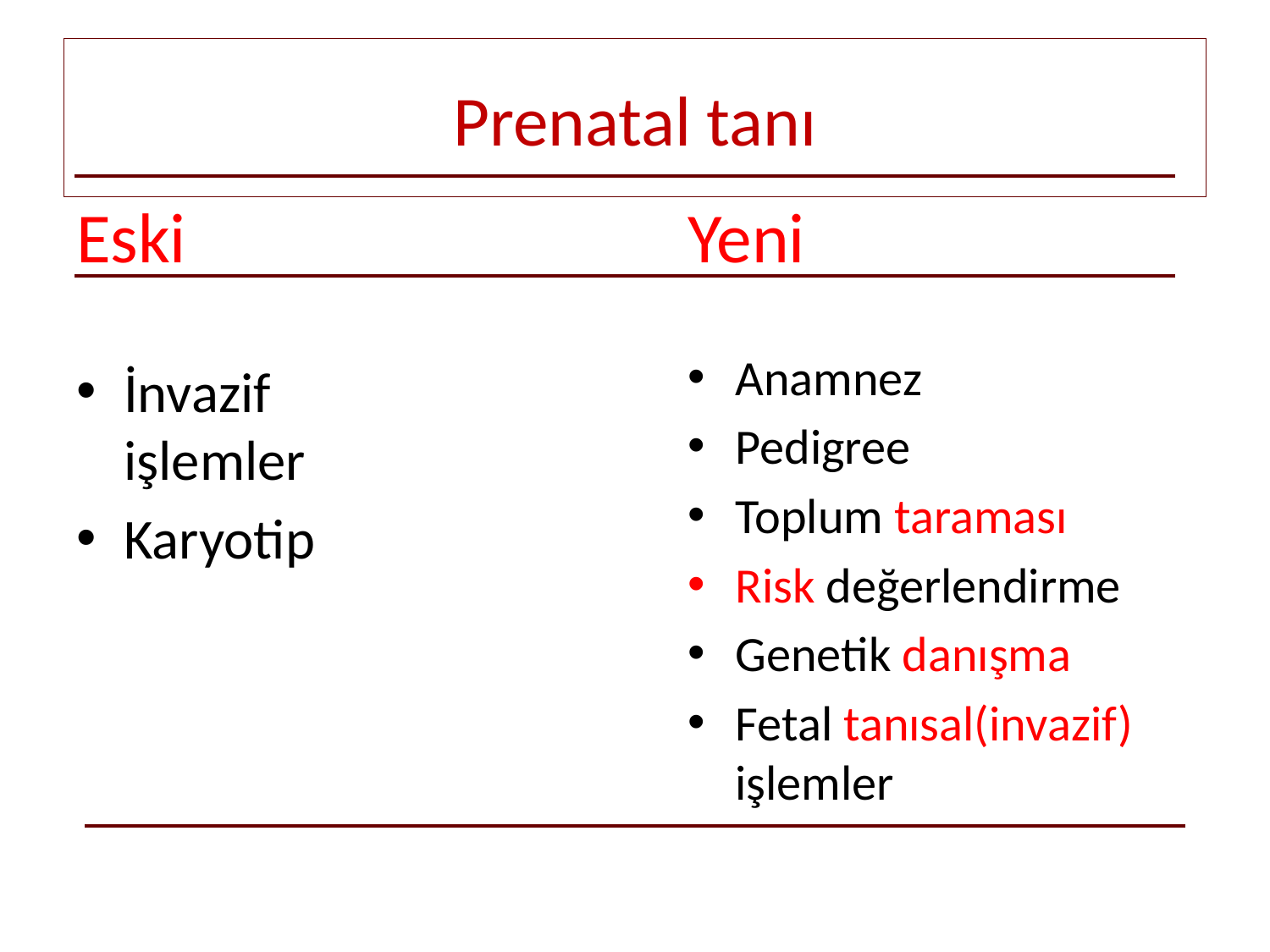

# Prenatal tanı
Eski
İnvazif işlemler
Karyotip

Yeni
Anamnez
Pedigree
Toplum taraması
Risk değerlendirme
Genetik danışma
Fetal tanısal(invazif) işlemler